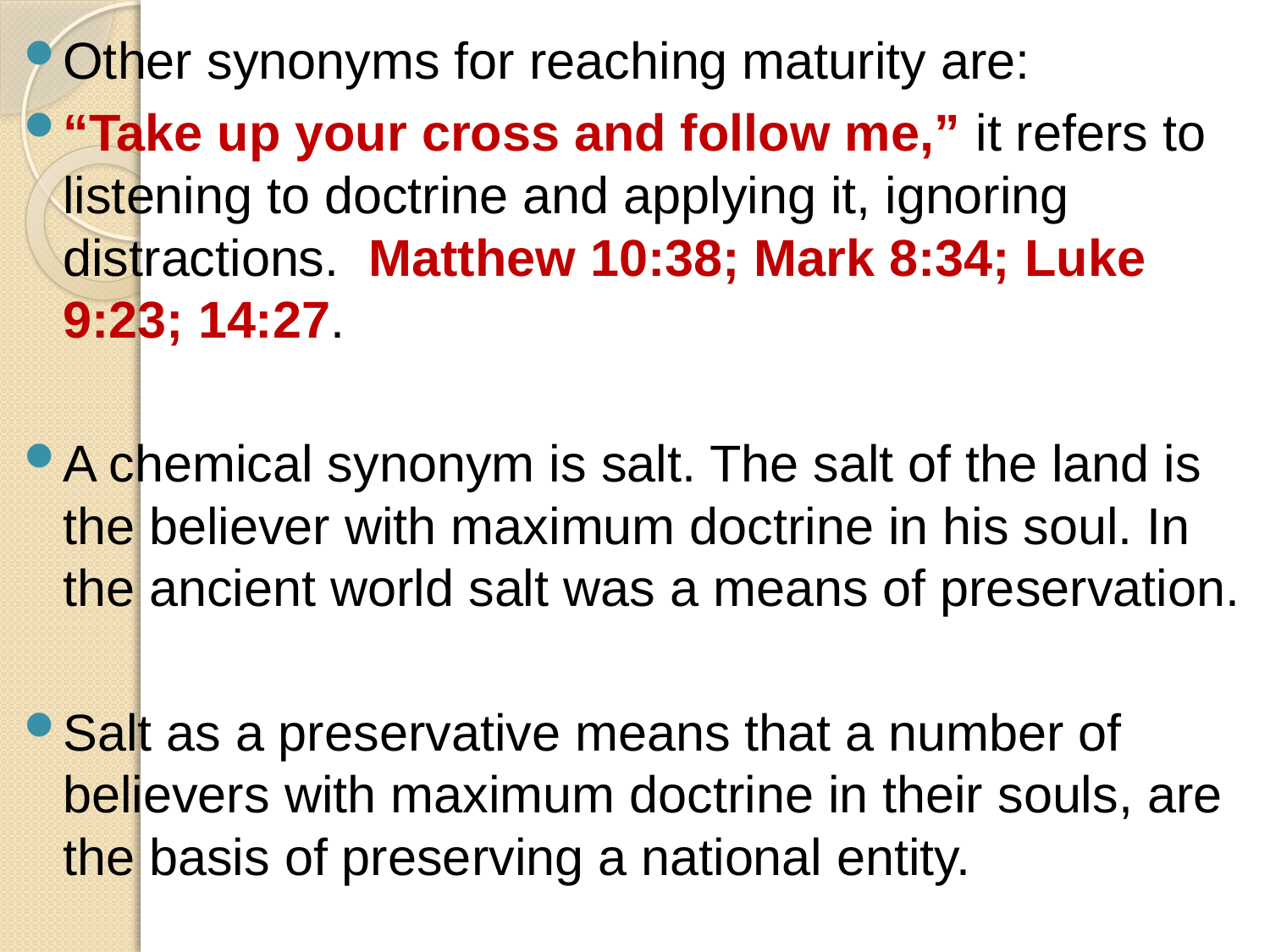

Other synonyms for reaching maturity are:
“Take up your cross and follow me,” it refers to listening to doctrine and applying it, ignoring distractions.  Matthew 10:38; Mark 8:34; Luke 9:23; 14:27.

A chemical synonym is salt. The salt of the land is the believer with maximum doctrine in his soul. In the ancient world salt was a means of preservation.

Salt as a preservative means that a number of believers with maximum doctrine in their souls, are the basis of preserving a national entity.